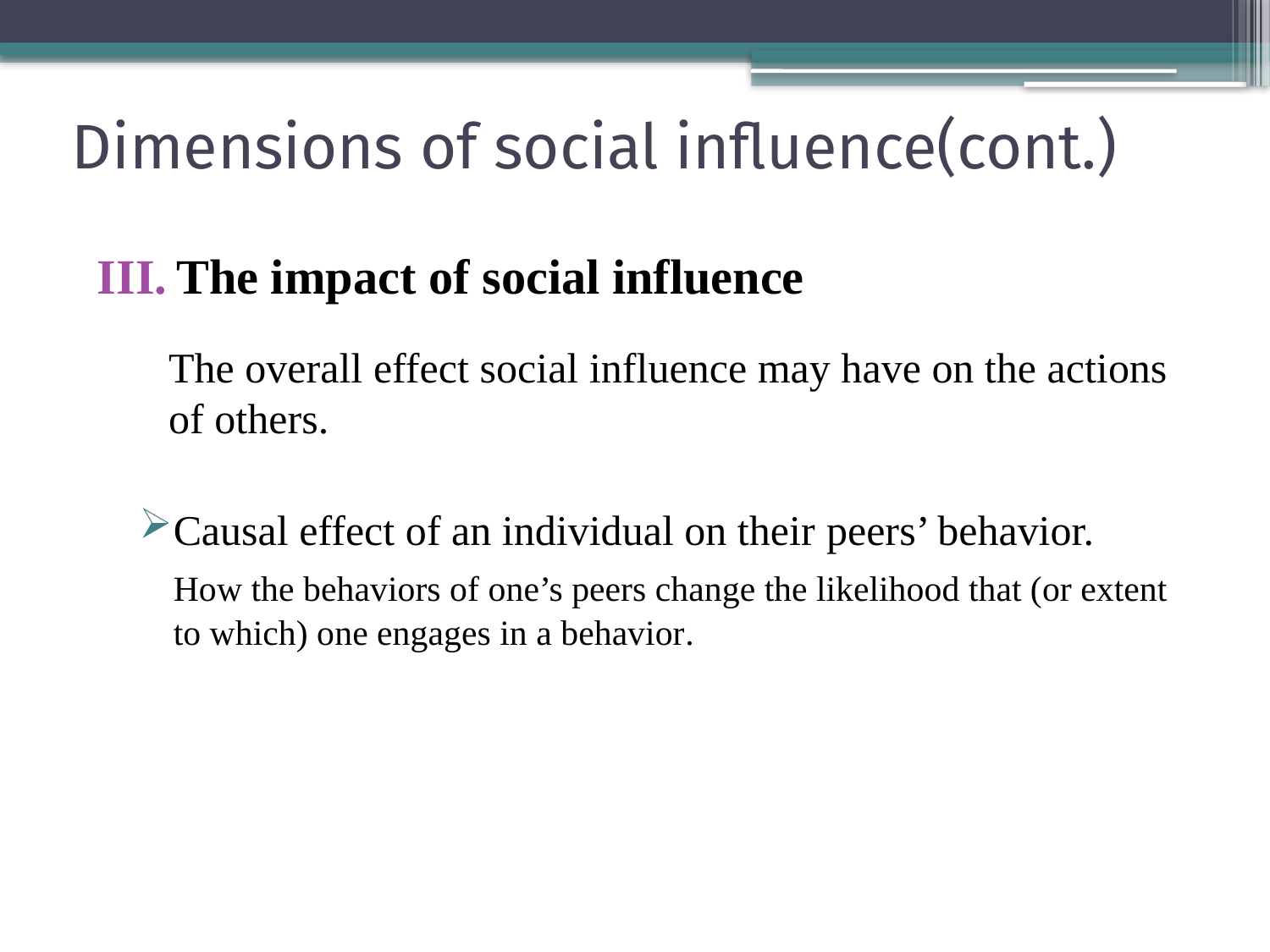

# Dimensions of social influence(cont.)

The impact of social influence

 	The overall effect social influence may have on the actions of others.

Causal effect of an individual on their peers’ behavior.
	How the behaviors of one’s peers change the likelihood that (or extent to which) one engages in a behavior.